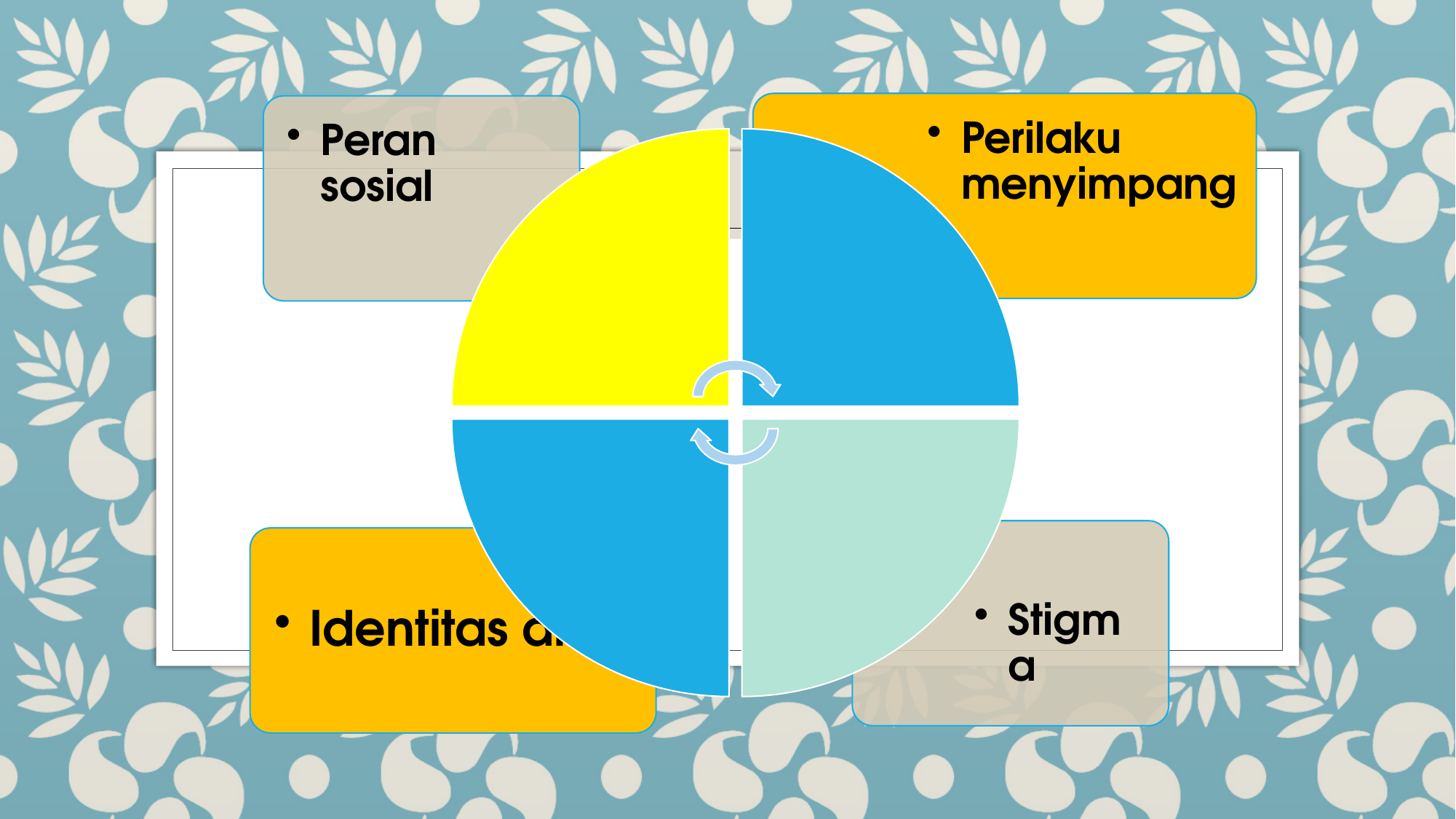

Stigma
Identitas diri
Perilaku menyimpang
Peran sosial